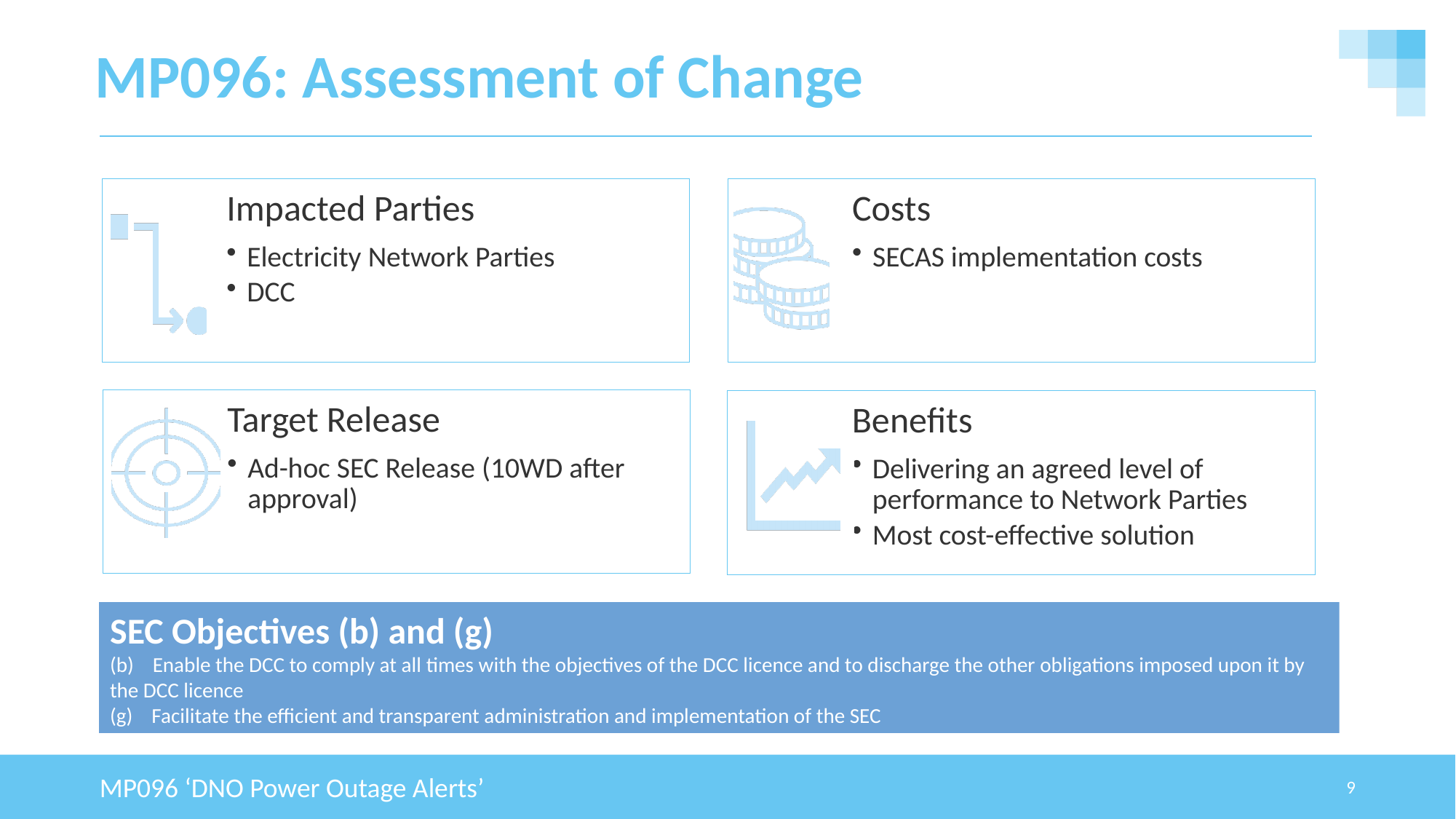

# MP096: Assessment of Change
Impacted Parties
Electricity Network Parties
DCC
Costs
SECAS implementation costs
Target Release
Ad-hoc SEC Release (10WD after approval)
Benefits
Delivering an agreed level of performance to Network Parties
Most cost-effective solution
SEC Objectives (b) and (g)
(b)    Enable the DCC to comply at all times with the objectives of the DCC licence and to discharge the other obligations imposed upon it by the DCC licence
(g)    Facilitate the efficient and transparent administration and implementation of the SEC
MP096 ‘DNO Power Outage Alerts’
9